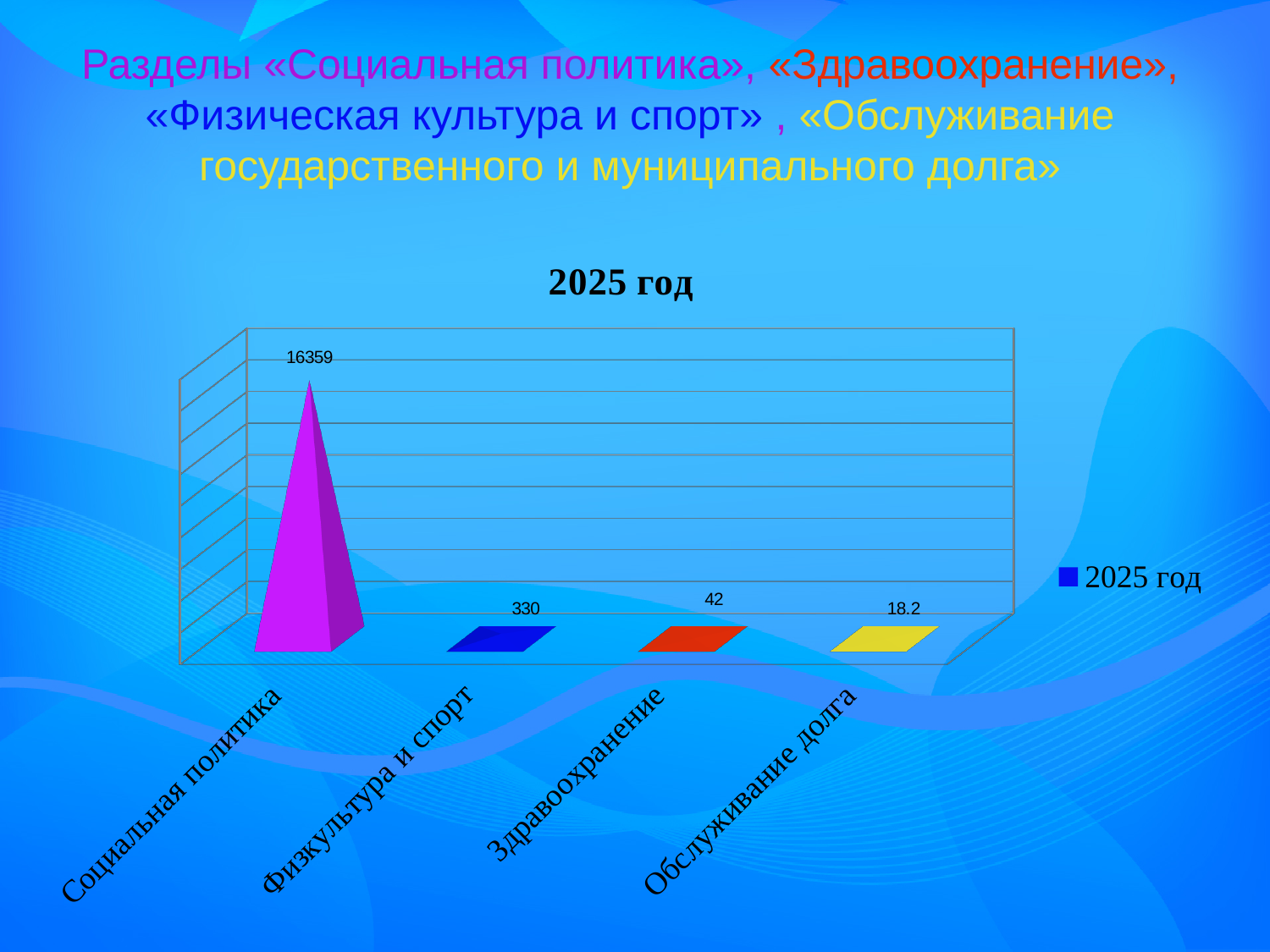

# Разделы «Социальная политика», «Здравоохранение», «Физическая культура и спорт» , «Обслуживание государственного и муниципального долга»

[unsupported chart]